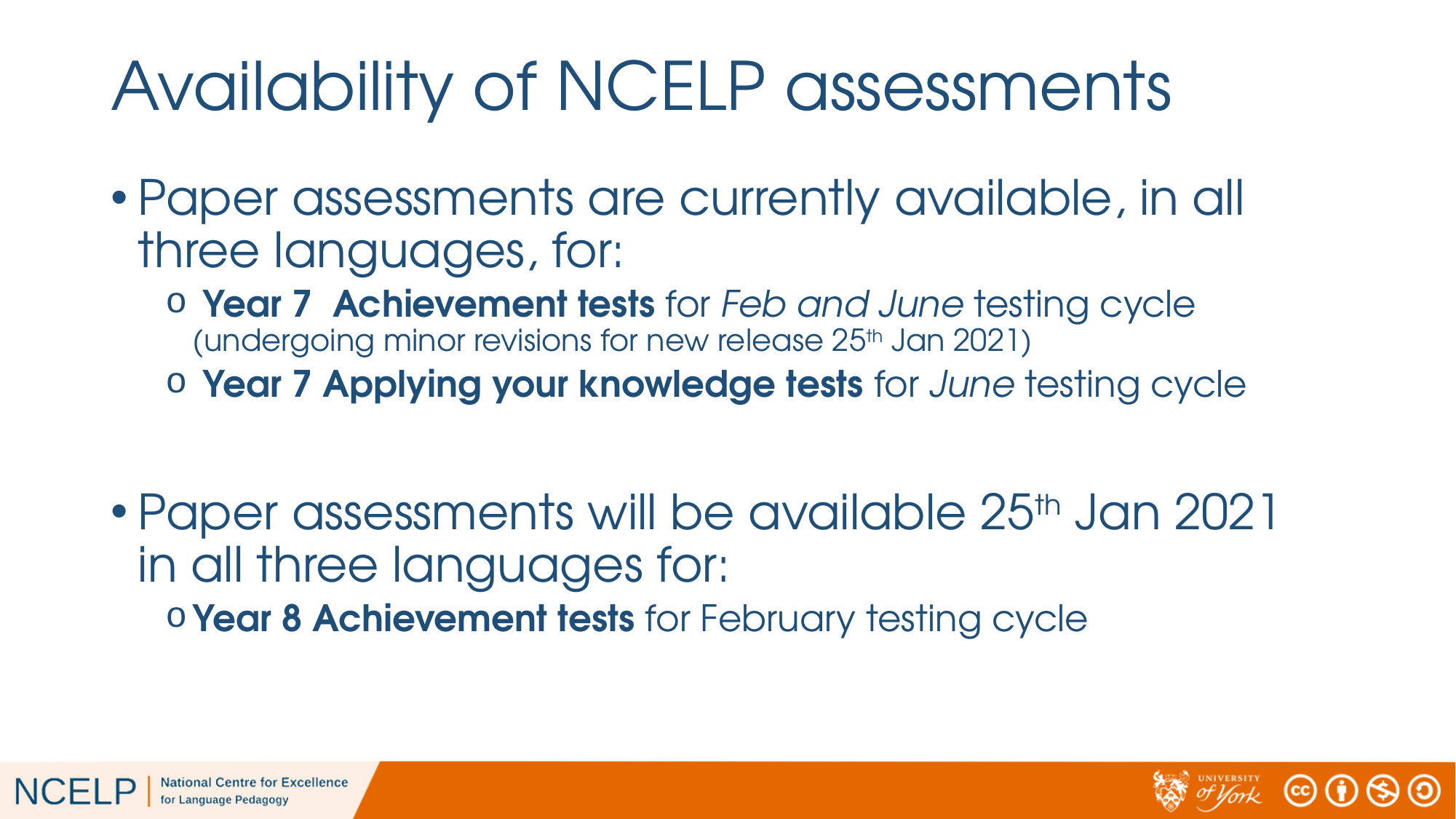

# Availability of NCELP assessments
Paper assessments are currently available, in all three languages, for:
 Year 7  Achievement tests for Feb and June testing cycle (undergoing minor revisions for new release 25th Jan 2021)
 Year 7 Applying your knowledge tests for June testing cycle

Paper assessments will be available 25th Jan 2021 in all three languages for:
Year 8 Achievement tests for February testing cycle